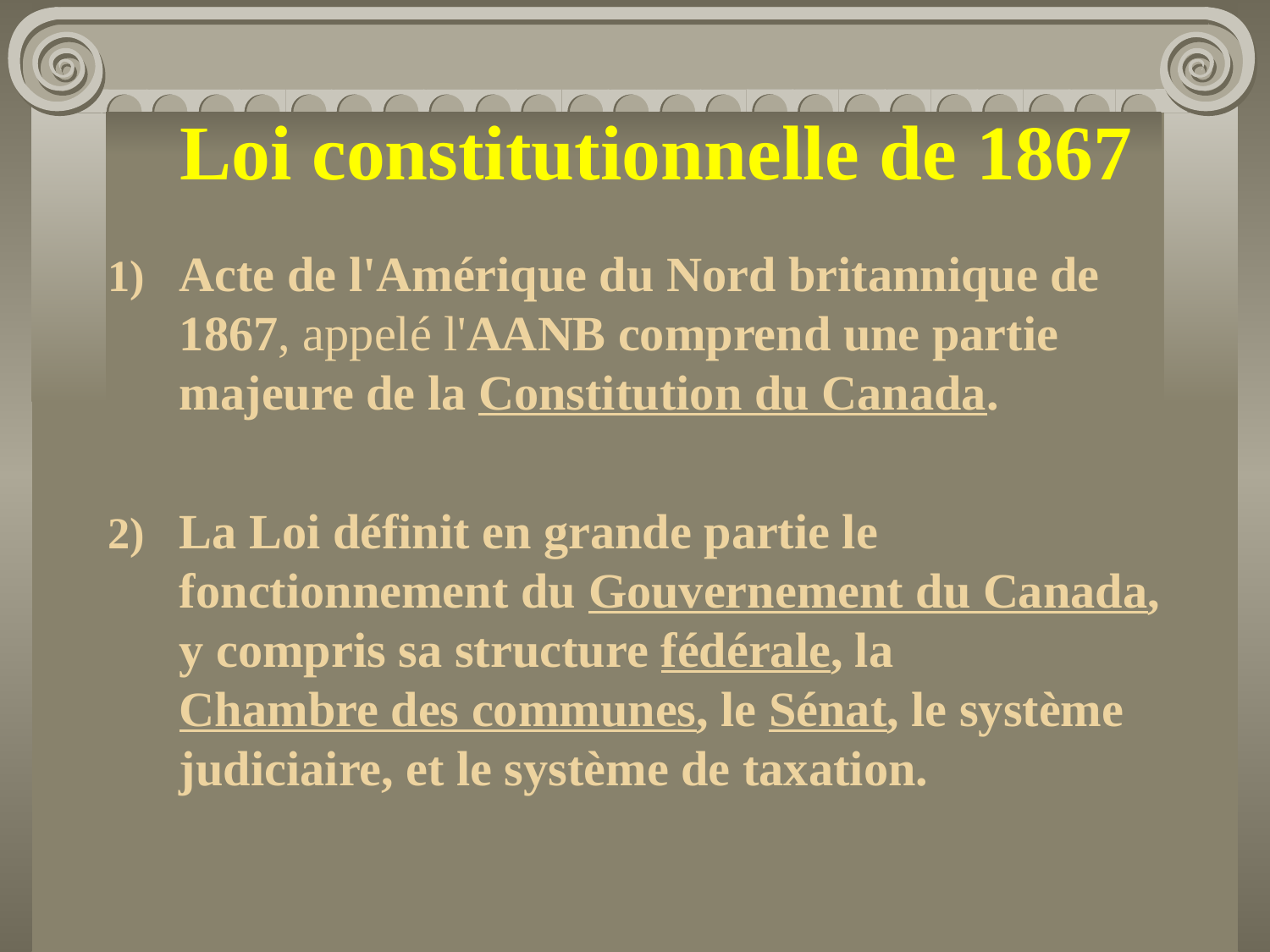

# Loi constitutionnelle de 1867
Acte de l'Amérique du Nord britannique de 1867, appelé l'AANB comprend une partie majeure de la Constitution du Canada.

La Loi définit en grande partie le fonctionnement du Gouvernement du Canada, y compris sa structure fédérale, la Chambre des communes, le Sénat, le système judiciaire, et le système de taxation.